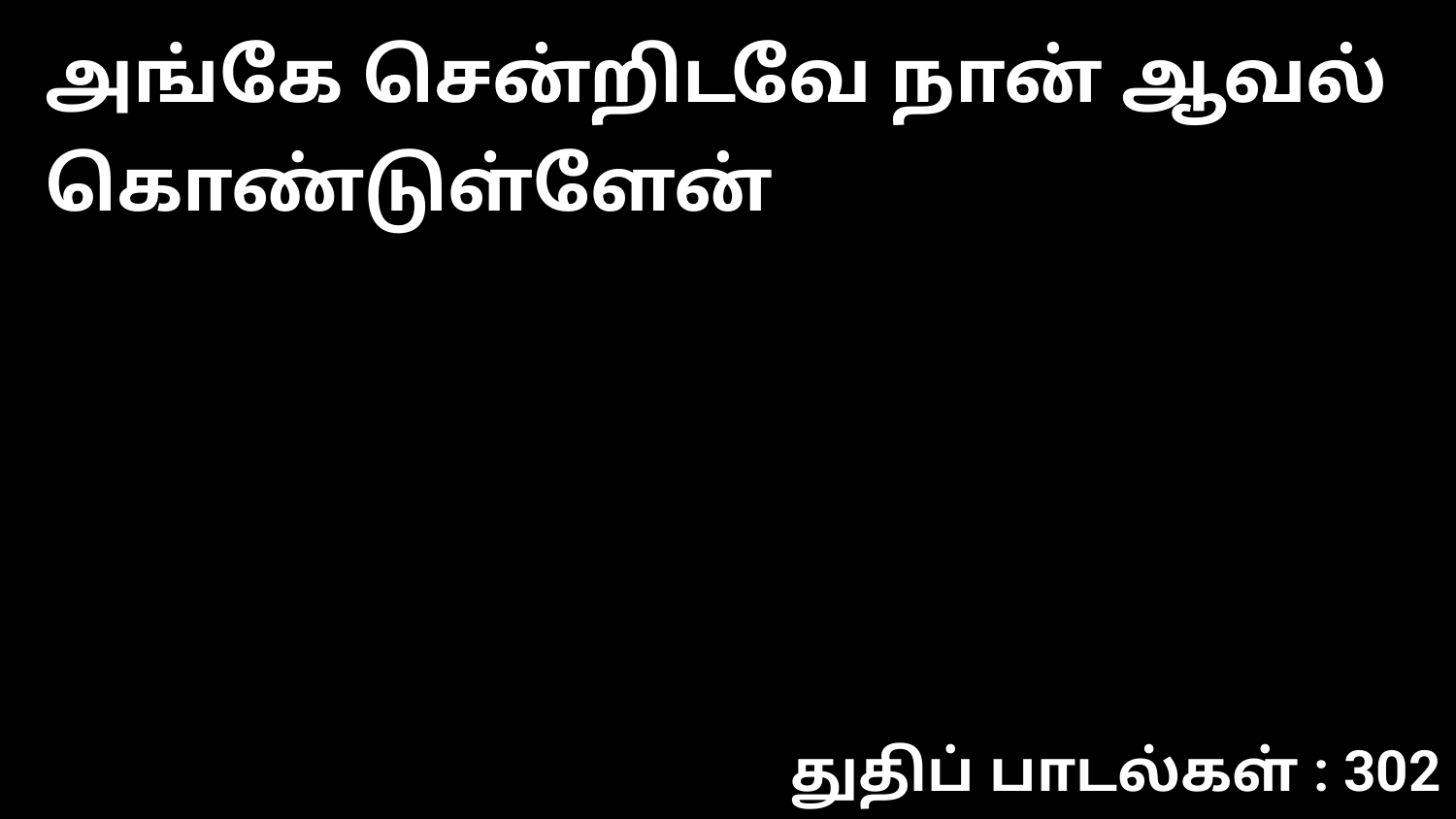

அங்கே சென்றிடவே நான் ஆவல் கொண்டுள்ளேன்
துதிப் பாடல்கள் : 302